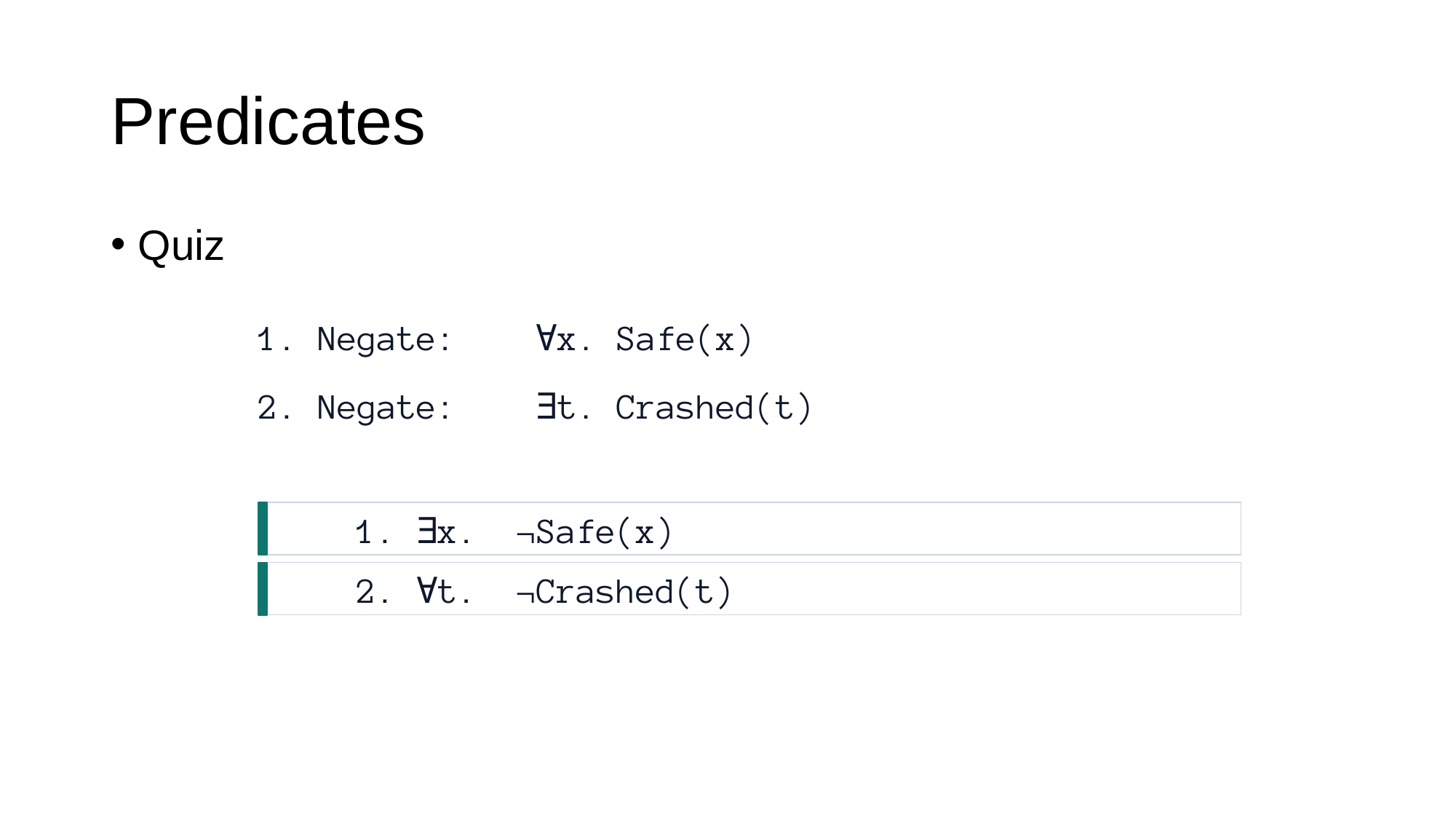

# Predicates
Quiz
1. Negate:    ∀x. Safe(x)
2. Negate:    ∃t. Crashed(t)

1. ∃x.  ¬Safe(x)

2. ∀t.  ¬Crashed(t)